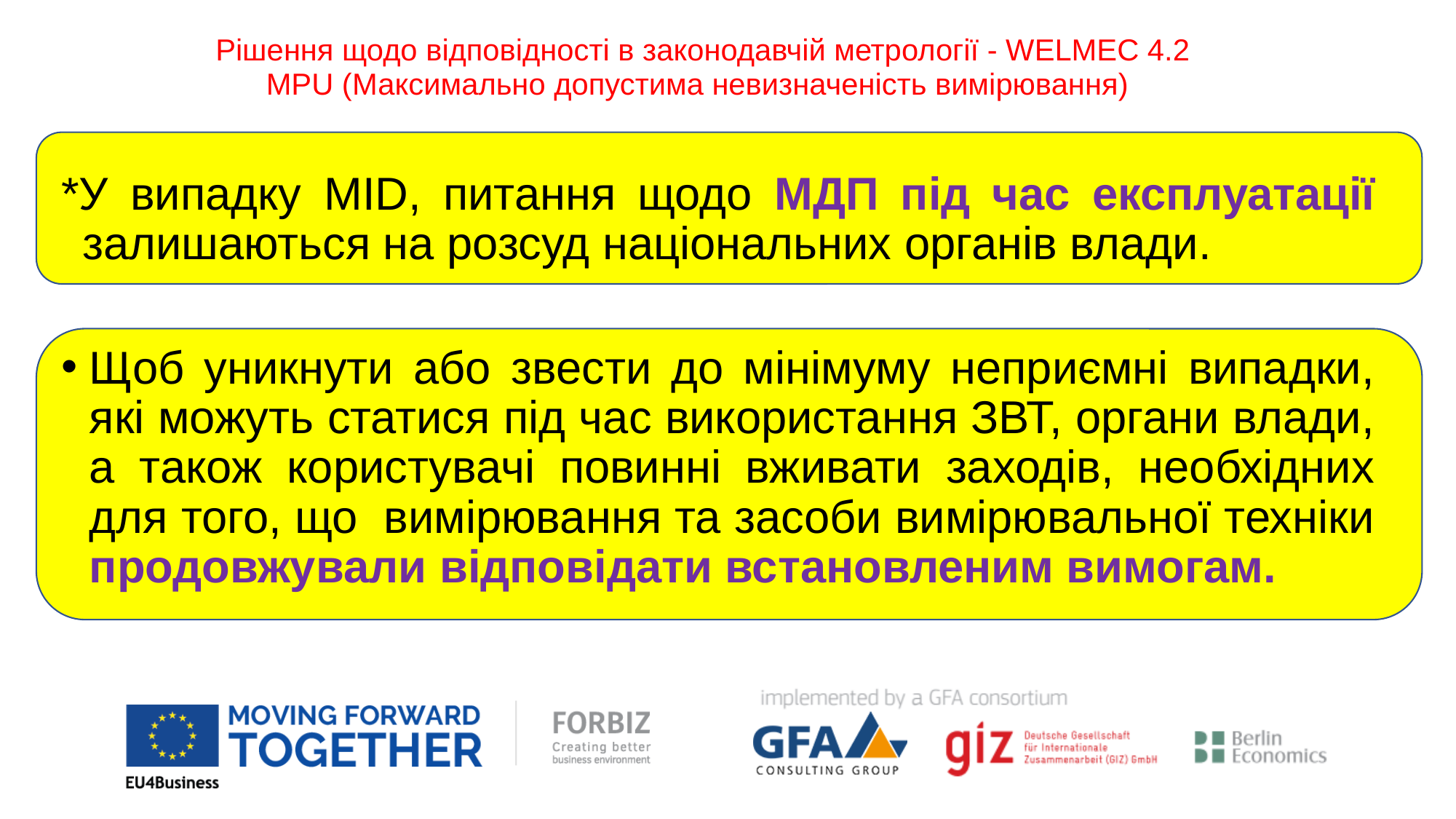

# Рішення щодо відповідності в законодавчій метрології - WELMEC 4.2 MPU (Максимально допустима невизначеність вимірювання)

*У випадку MID, питання щодо МДП під час експлуатації залишаються на розсуд національних органів влади.

Щоб уникнути або звести до мінімуму неприємні випадки, які можуть статися під час використання ЗВТ, органи влади, а також користувачі повинні вживати заходів, необхідних для того, що  вимірювання та засоби вимірювальної техніки продовжували відповідати встановленим вимогам.